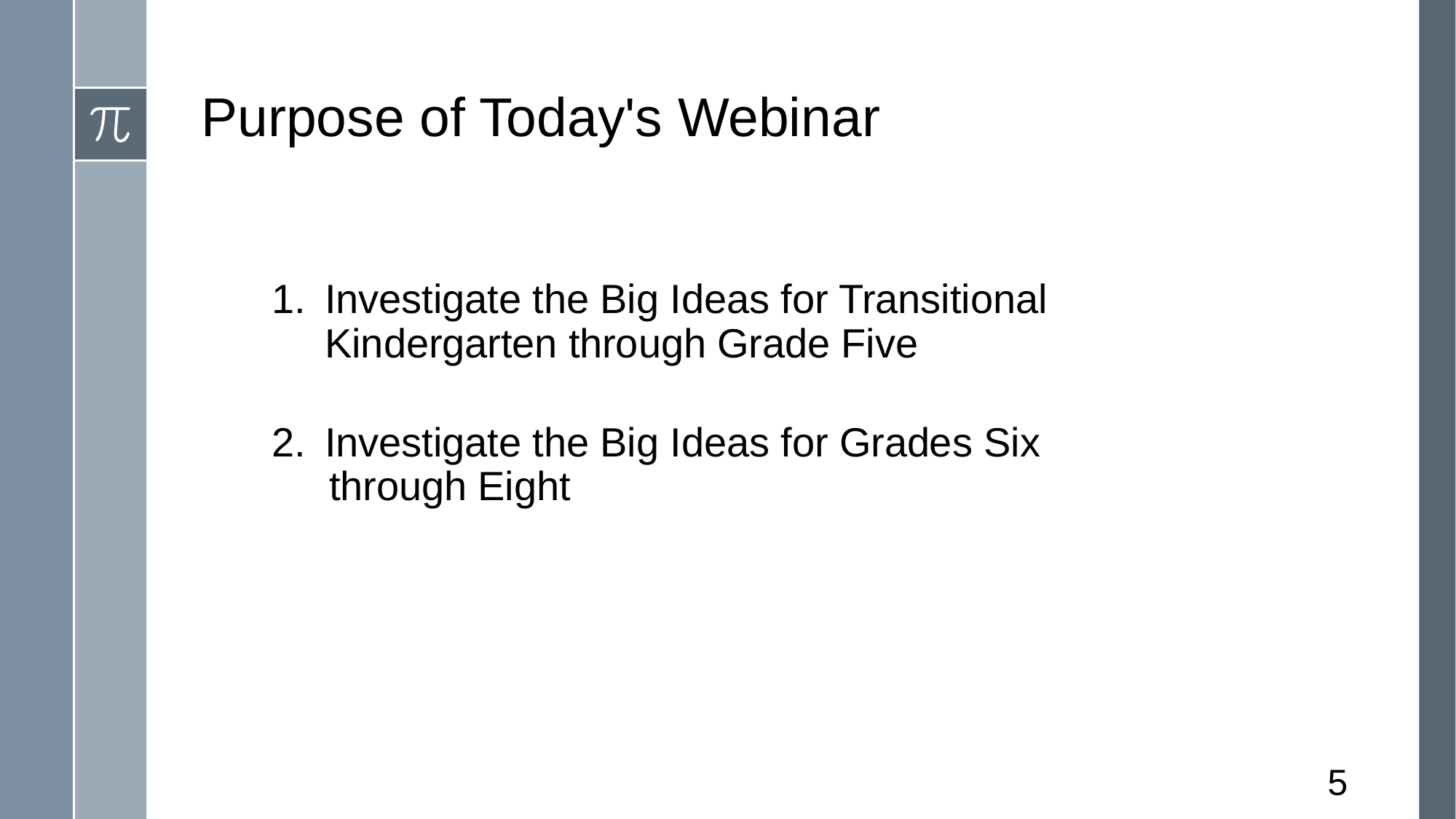

# Purpose of Today's Webinar
Investigate the Big Ideas for Transitional Kindergarten through Grade Five
Investigate the Big Ideas for Grades Six
 through Eight

5